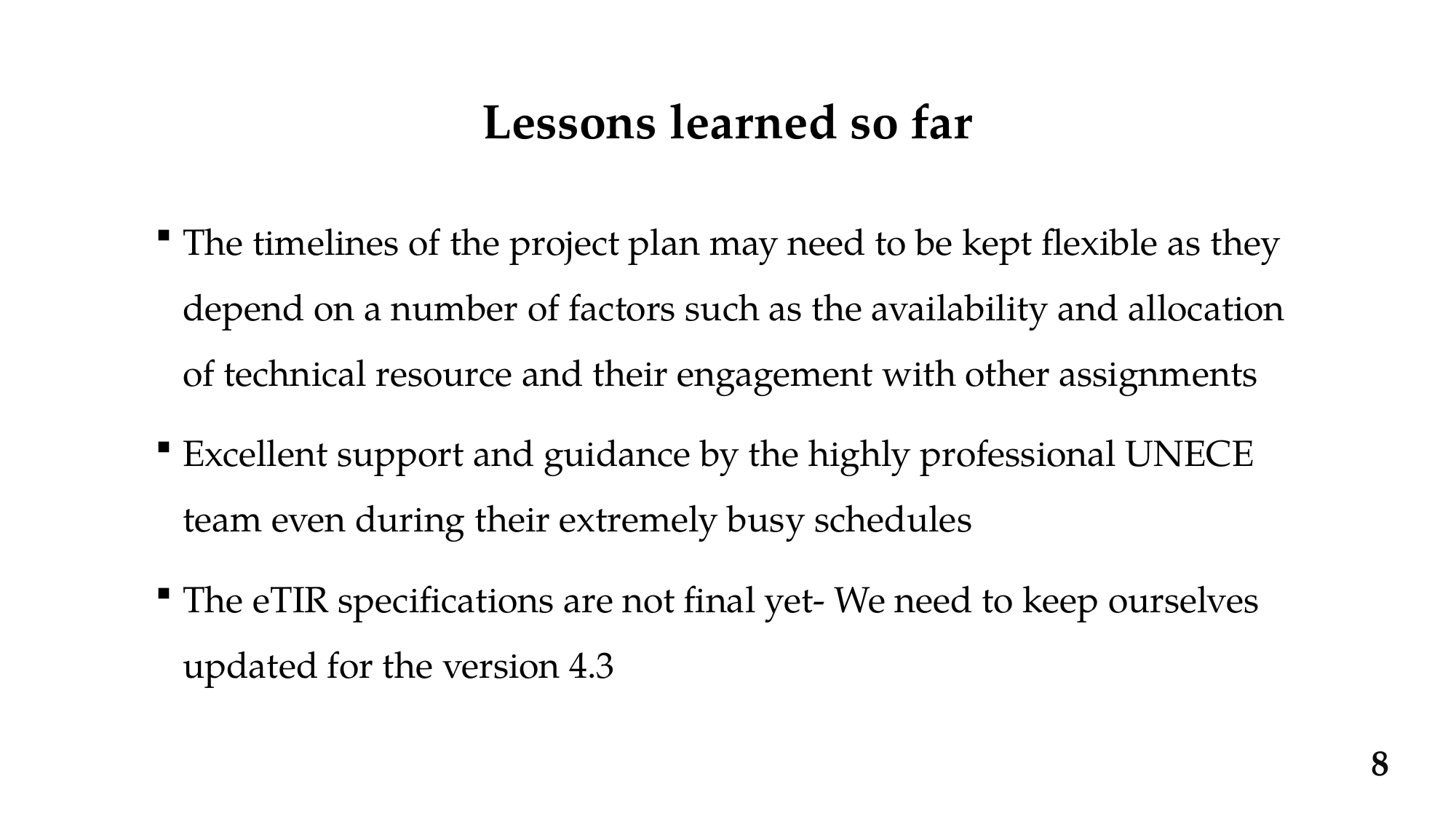

# Lessons learned so far
The timelines of the project plan may need to be kept flexible as they depend on a number of factors such as the availability and allocation of technical resource and their engagement with other assignments
Excellent support and guidance by the highly professional UNECE team even during their extremely busy schedules
The eTIR specifications are not final yet- We need to keep ourselves updated for the version 4.3
8